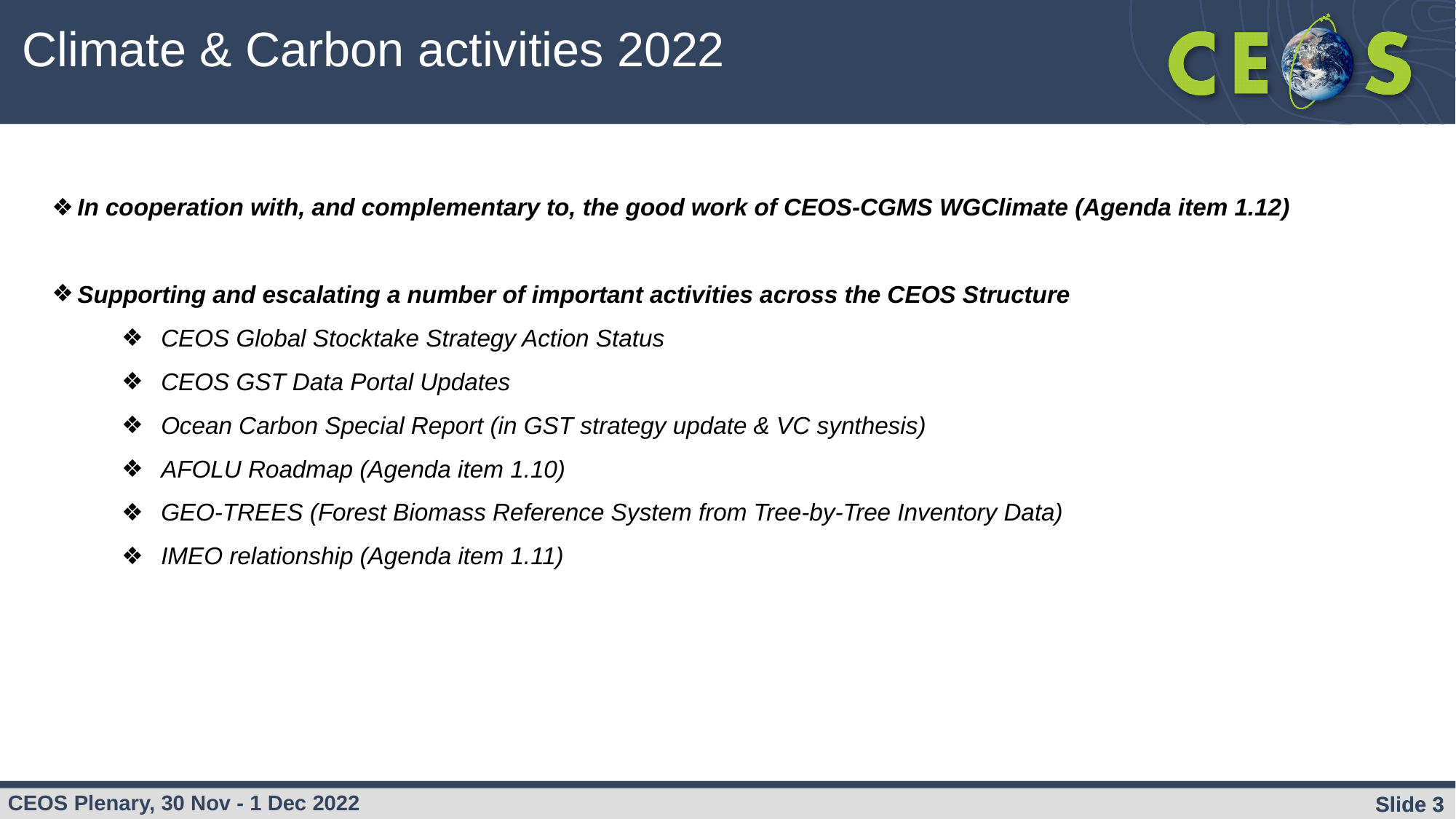

Climate & Carbon activities 2022

In cooperation with, and complementary to, the good work of CEOS-CGMS WGClimate (Agenda item 1.12)

Supporting and escalating a number of important activities across the CEOS Structure
CEOS Global Stocktake Strategy Action Status
CEOS GST Data Portal Updates
Ocean Carbon Special Report (in GST strategy update & VC synthesis)
AFOLU Roadmap (Agenda item 1.10)
GEO-TREES (Forest Biomass Reference System from Tree-by-Tree Inventory Data)
IMEO relationship (Agenda item 1.11)

Slide 3